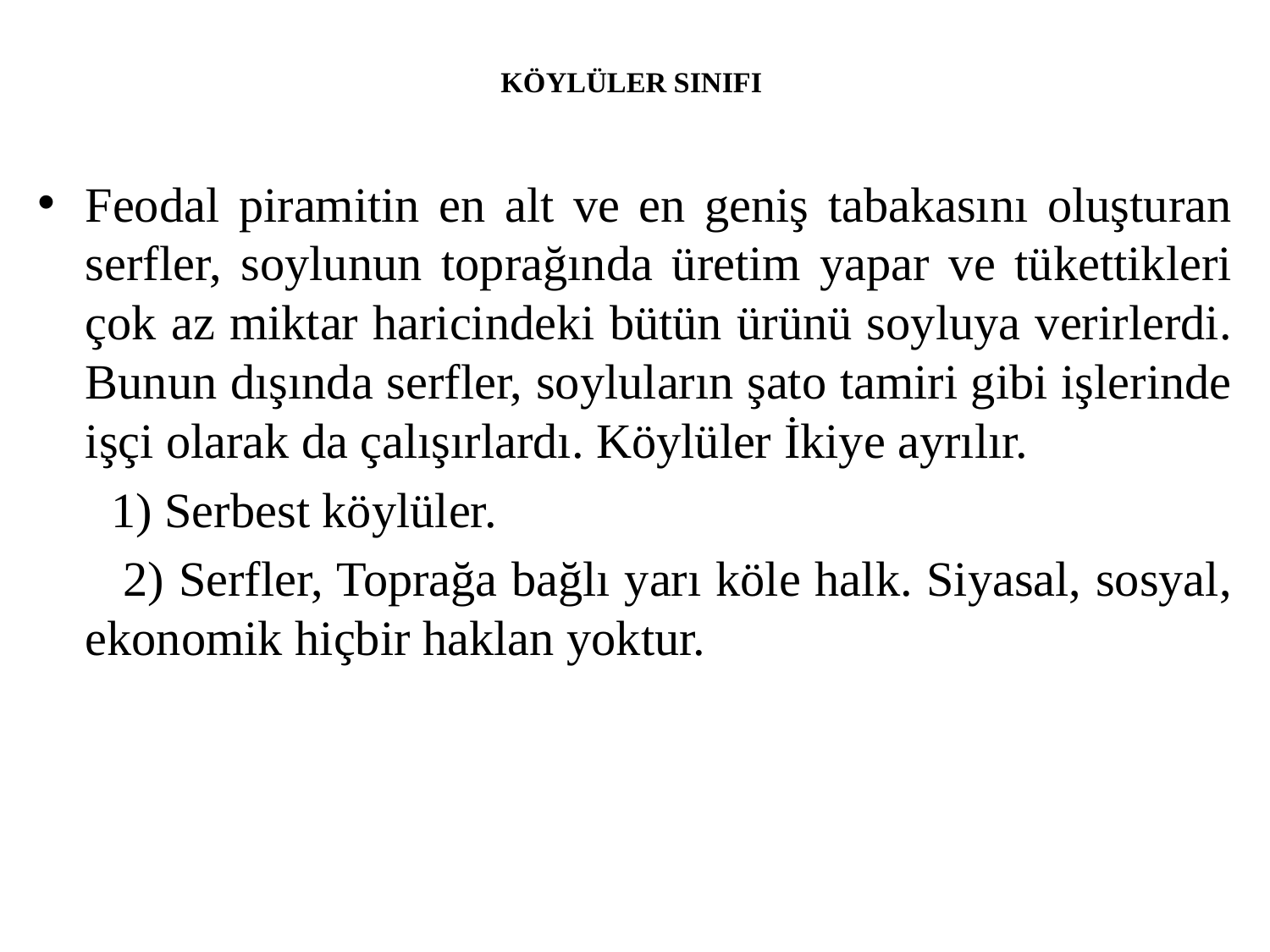

# KÖYLÜLER SINIFI
Feodal piramitin en alt ve en geniş tabakasını oluşturan serfler, soylunun toprağında üretim yapar ve tükettikleri çok az miktar haricindeki bütün ürünü soyluya verirlerdi. Bunun dışında serfler, soyluların şato tamiri gibi işlerinde işçi olarak da çalışırlardı. Köylüler İkiye ayrılır.
      1) Serbest köylüler.
      2) Serfler, Toprağa bağlı yarı köle halk. Siyasal, sosyal, ekonomik hiçbir haklan yoktur.